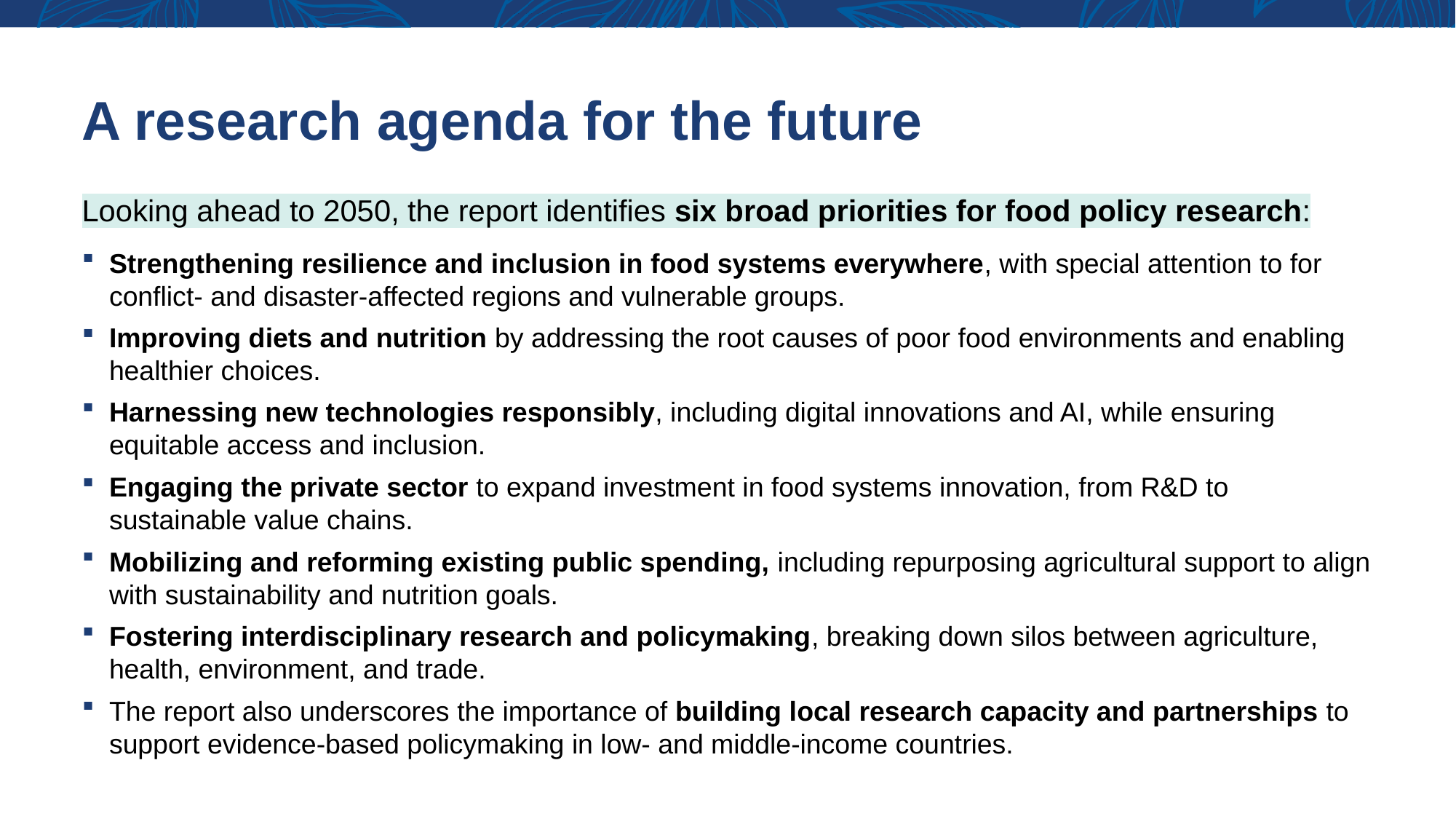

# A research agenda for the future
Looking ahead to 2050, the report identifies six broad priorities for food policy research:
Strengthening resilience and inclusion in food systems everywhere, with special attention to for conflict- and disaster-affected regions and vulnerable groups.
Improving diets and nutrition by addressing the root causes of poor food environments and enabling healthier choices.
Harnessing new technologies responsibly, including digital innovations and AI, while ensuring equitable access and inclusion.
Engaging the private sector to expand investment in food systems innovation, from R&D to sustainable value chains.
Mobilizing and reforming existing public spending, including repurposing agricultural support to align with sustainability and nutrition goals.
Fostering interdisciplinary research and policymaking, breaking down silos between agriculture, health, environment, and trade.
The report also underscores the importance of building local research capacity and partnerships to support evidence-based policymaking in low- and middle-income countries.